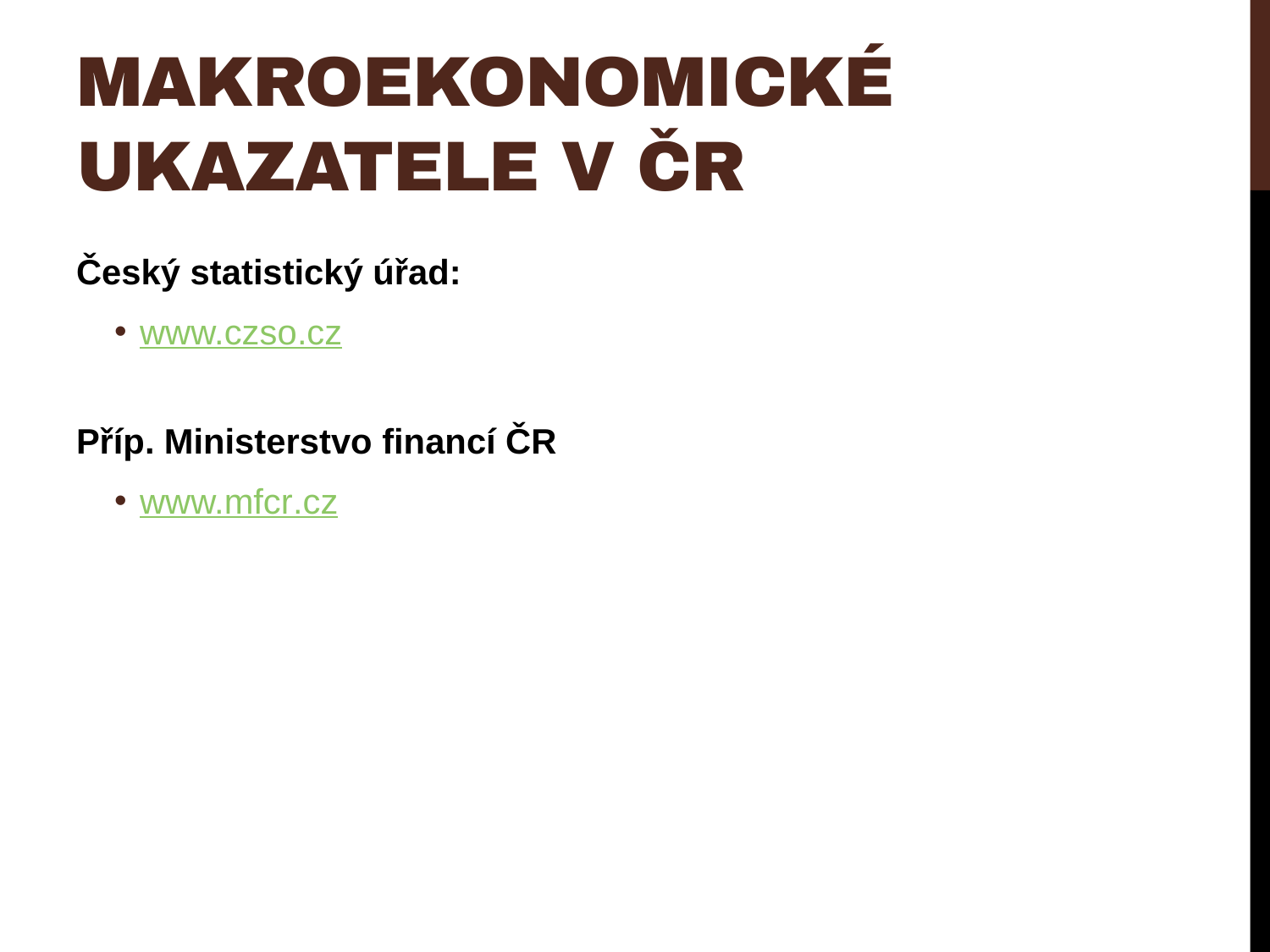

# Makroekonomické ukazatele v ČR
Český statistický úřad:
www.czso.cz

Příp. Ministerstvo financí ČR
www.mfcr.cz